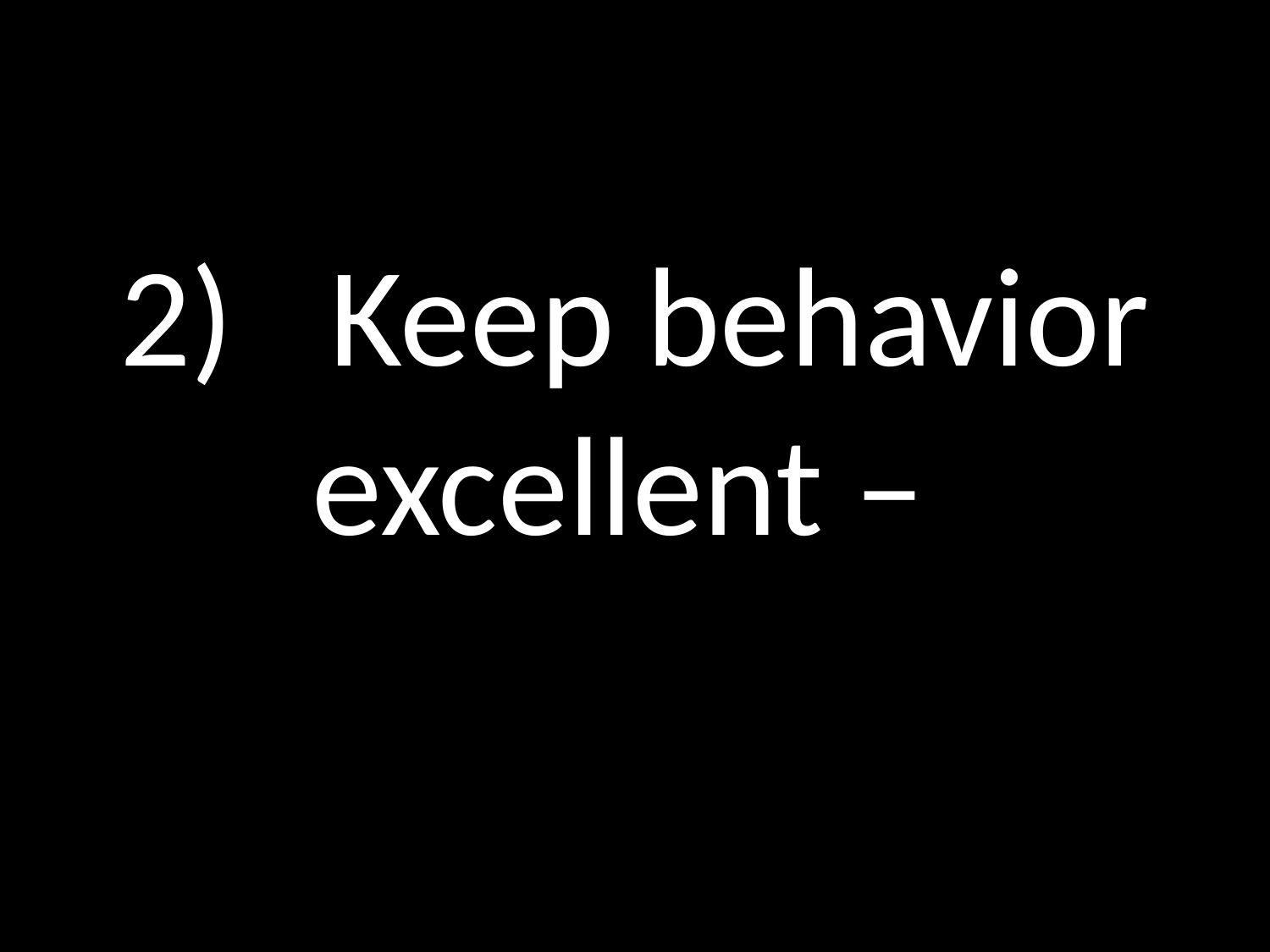

# 2)   Keep behavior excellent –
GOD
GOD